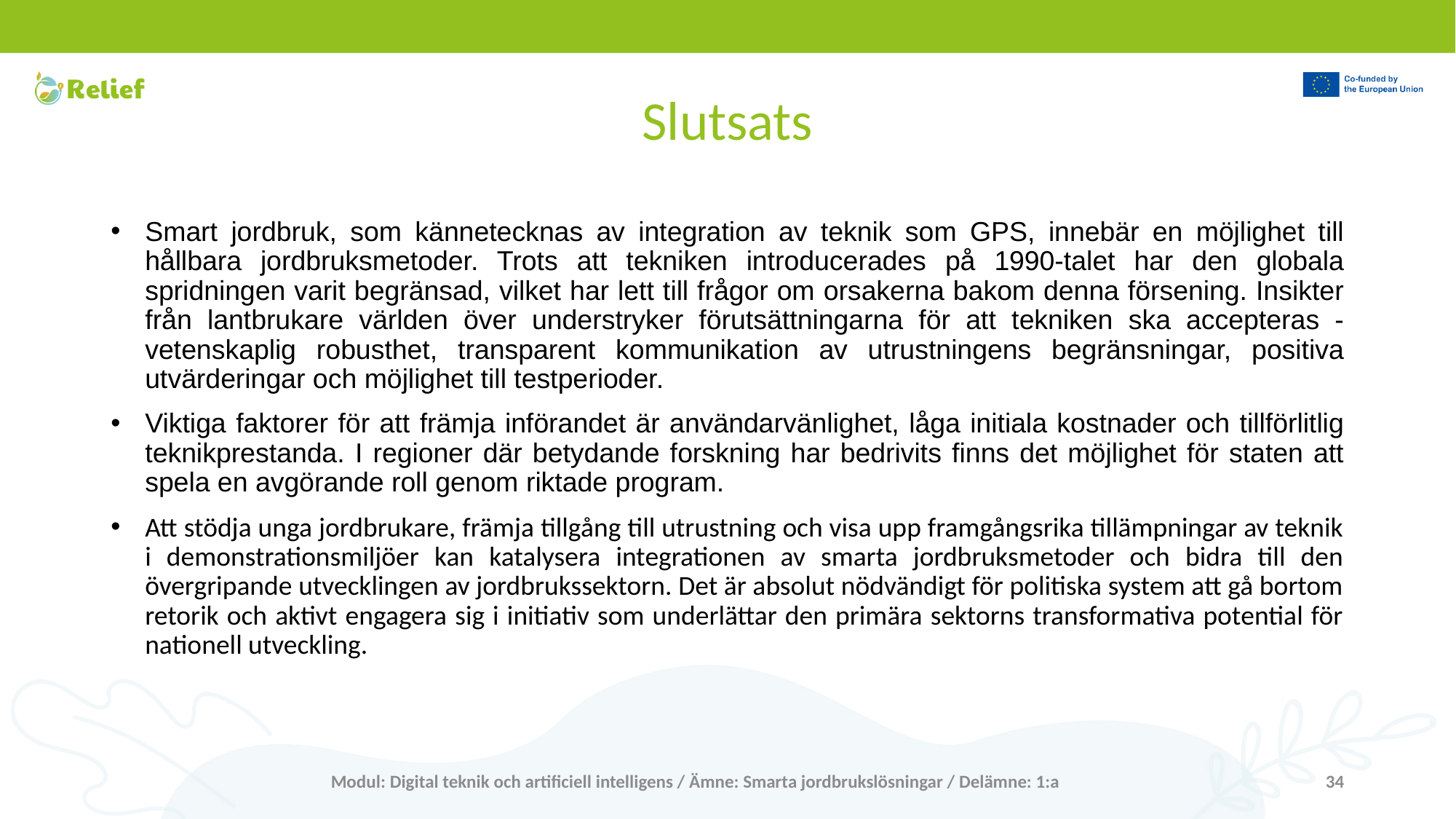

# Slutsats
Smart jordbruk, som kännetecknas av integration av teknik som GPS, innebär en möjlighet till hållbara jordbruksmetoder. Trots att tekniken introducerades på 1990-talet har den globala spridningen varit begränsad, vilket har lett till frågor om orsakerna bakom denna försening. Insikter från lantbrukare världen över understryker förutsättningarna för att tekniken ska accepteras - vetenskaplig robusthet, transparent kommunikation av utrustningens begränsningar, positiva utvärderingar och möjlighet till testperioder.
Viktiga faktorer för att främja införandet är användarvänlighet, låga initiala kostnader och tillförlitlig teknikprestanda. I regioner där betydande forskning har bedrivits finns det möjlighet för staten att spela en avgörande roll genom riktade program.
Att stödja unga jordbrukare, främja tillgång till utrustning och visa upp framgångsrika tillämpningar av teknik i demonstrationsmiljöer kan katalysera integrationen av smarta jordbruksmetoder och bidra till den övergripande utvecklingen av jordbrukssektorn. Det är absolut nödvändigt för politiska system att gå bortom retorik och aktivt engagera sig i initiativ som underlättar den primära sektorns transformativa potential för nationell utveckling.
Modul: Digital teknik och artificiell intelligens / Ämne: Smarta jordbrukslösningar / Delämne: 1:a
34